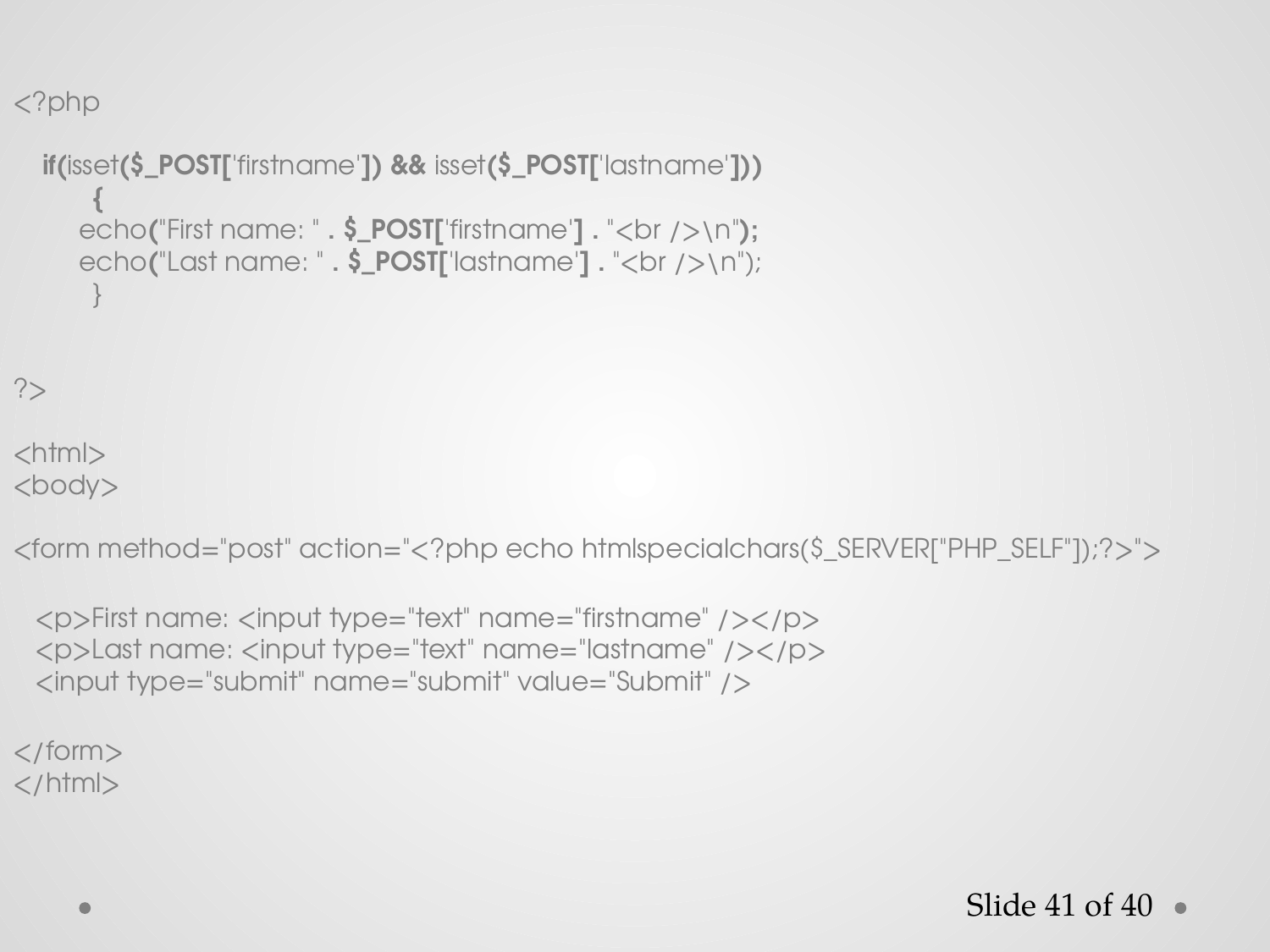

<?php
    if(isset($_POST['firstname']) && isset($_POST['lastname']))
	{
         echo("First name: " . $_POST['firstname'] . "<br />\n");
         echo("Last name: " . $_POST['lastname'] . "<br />\n");
	}
?>
<html>
<body>
<form method="post" action="<?php echo htmlspecialchars($_SERVER["PHP_SELF"]);?>">
   <p>First name: <input type="text" name="firstname" /></p>
   <p>Last name: <input type="text" name="lastname" /></p>
   <input type="submit" name="submit" value="Submit" />
</form>
</html>